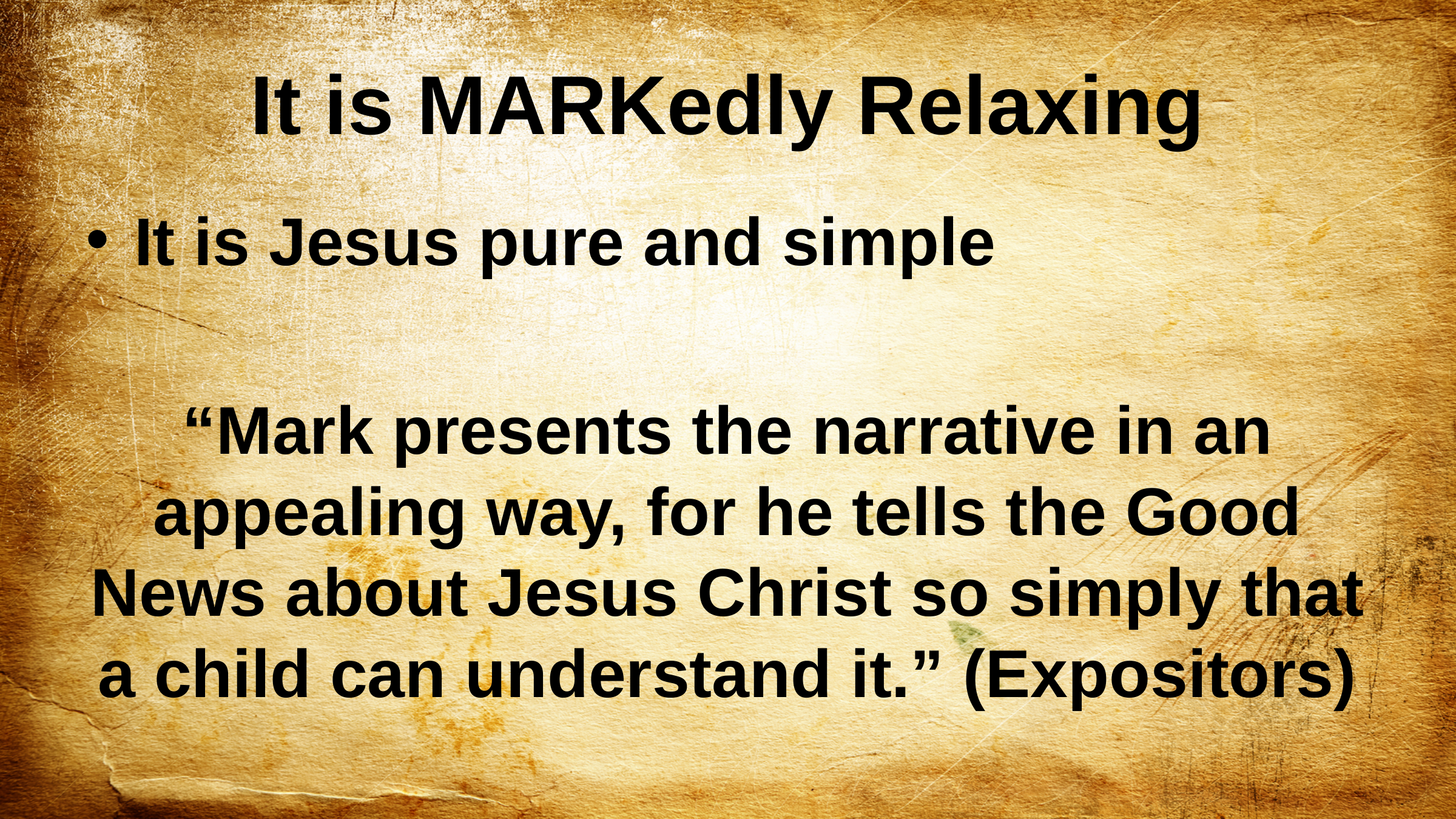

# It is MARKedly Relaxing
It is Jesus pure and simple

“Mark presents the narrative in an appealing way, for he tells the Good News about Jesus Christ so simply that a child can understand it.” (Expositors)